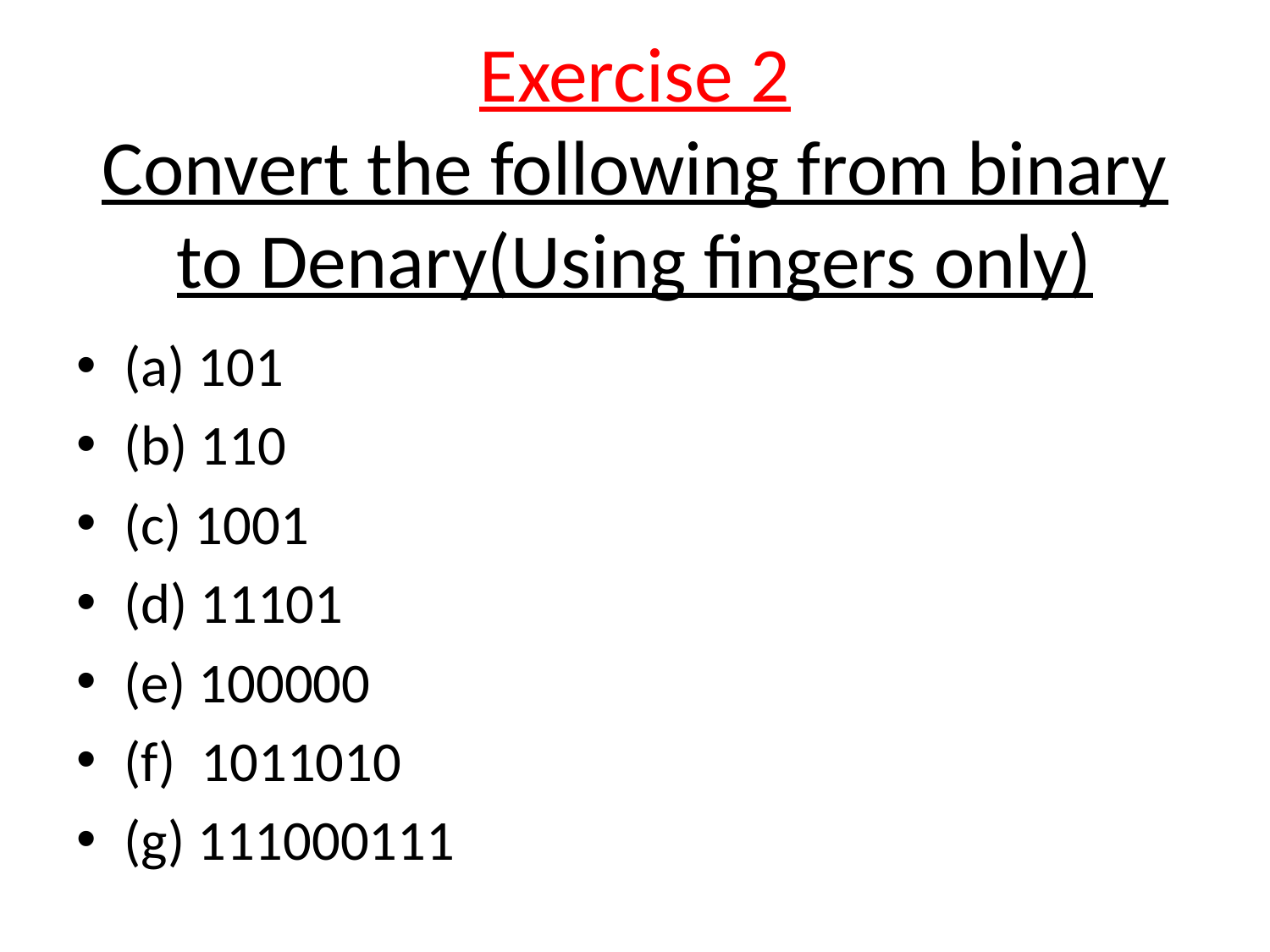

# Exercise 2 Convert the following from binary to Denary(Using fingers only)
(a) 101
(b) 110
(c) 1001
(d) 11101
(e) 100000
(f)  1011010
(g) 111000111